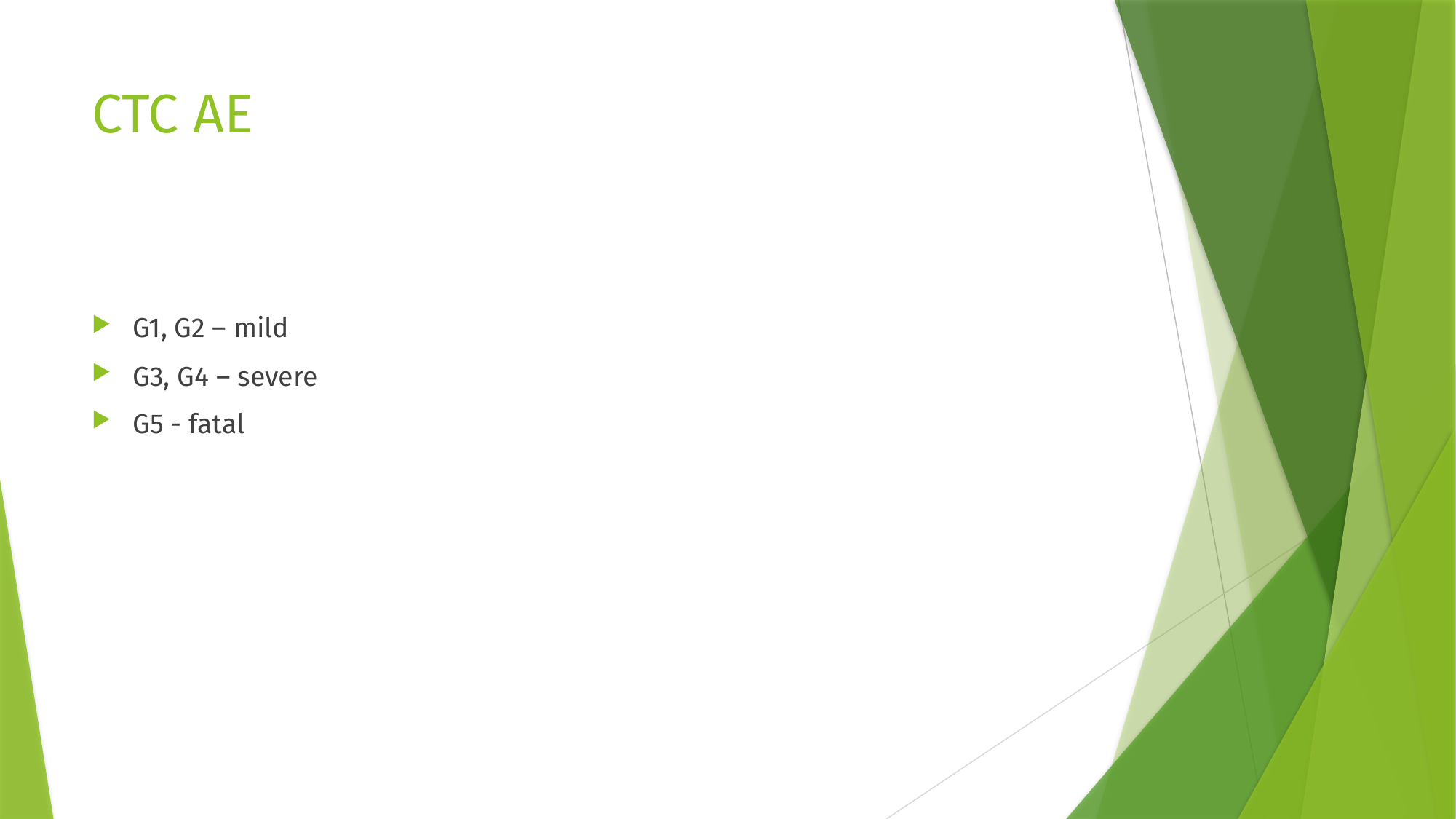

# CTC AE
G1, G2 – mild
G3, G4 – severe
G5 - fatal